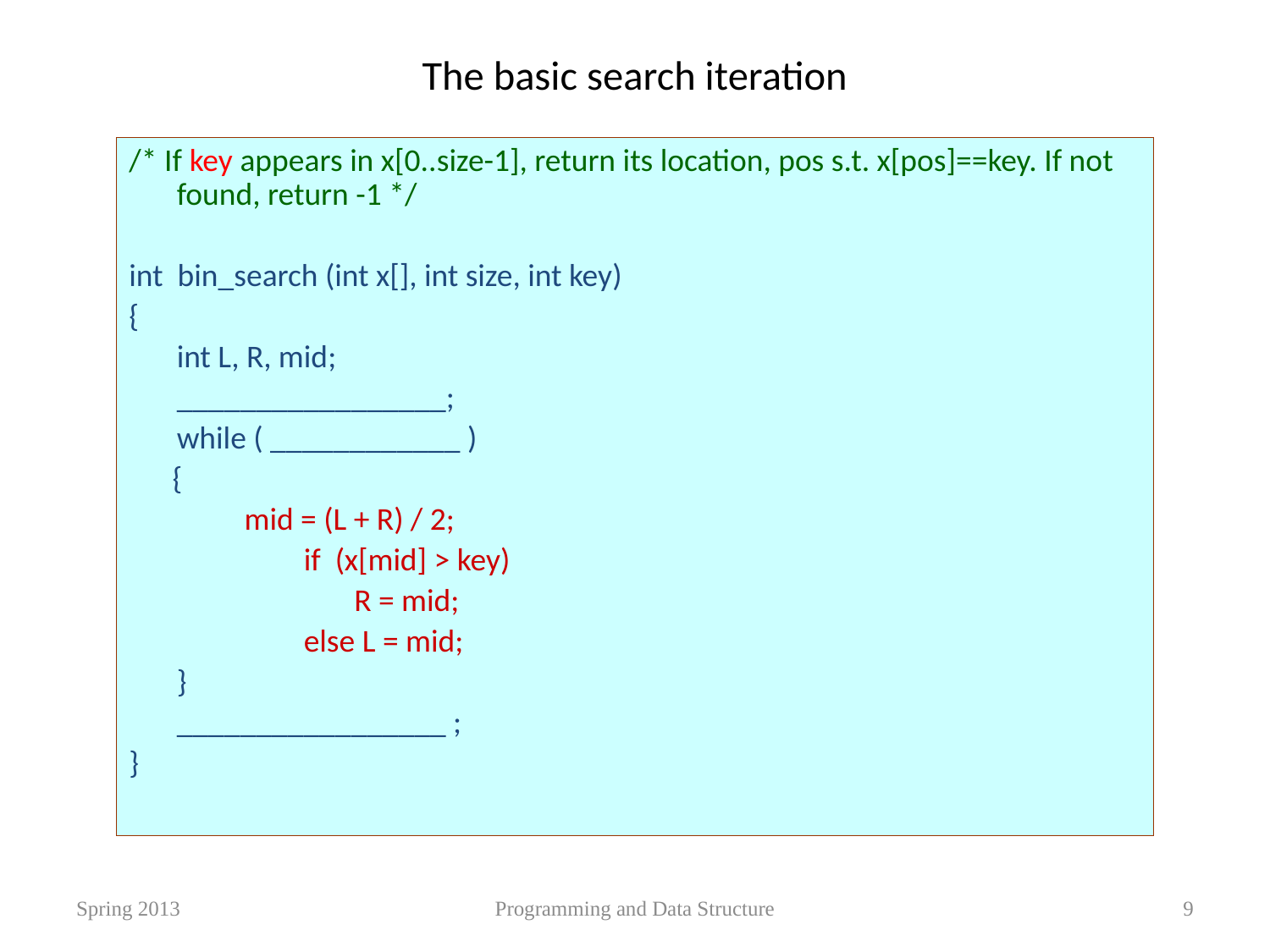

# The basic search iteration
/* If key appears in x[0..size-1], return its location, pos s.t. x[pos]==key. If not found, return -1 */

int  bin_search (int x[], int size, int key)
{
	int L, R, mid;
	_________________;
	while ( ____________ )
      {
                mid = (L + R) / 2;
		if  (x[mid] > key)
		       R = mid;
		else L = mid;
	}
	_________________ ;
}
Spring 2013
Programming and Data Structure
9